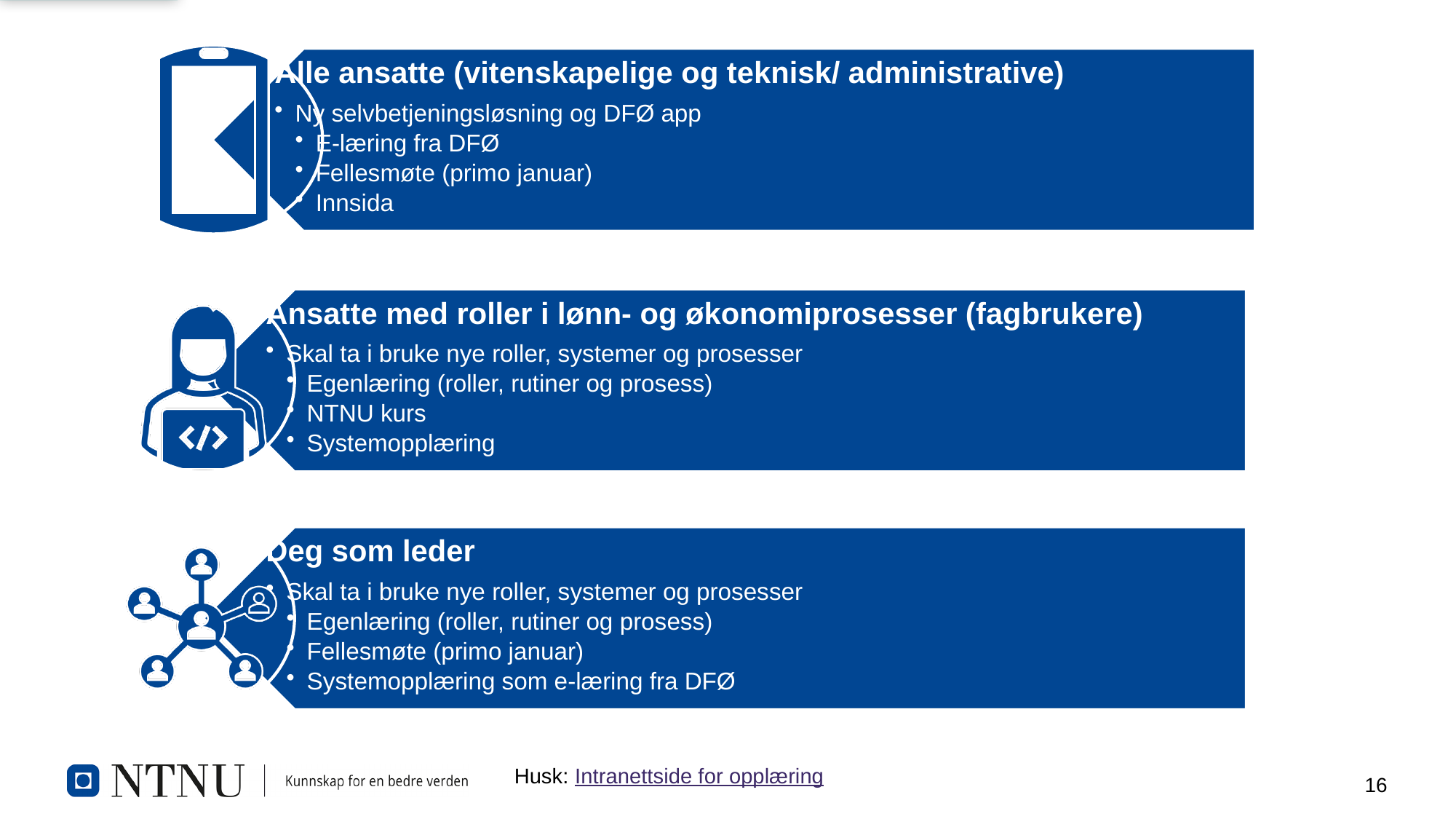

Christina
Alle ansatte (vitenskapelige og teknisk/ administrative)
Ny selvbetjeningsløsning og DFØ app
E-læring fra DFØ
Fellesmøte (primo januar)
Innsida
Ansatte med roller i lønn- og økonomiprosesser (fagbrukere)
Skal ta i bruke nye roller, systemer og prosesser
Egenlæring (roller, rutiner og prosess)
NTNU kurs
Systemopplæring
Deg som leder
Skal ta i bruke nye roller, systemer og prosesser
Egenlæring (roller, rutiner og prosess)
Fellesmøte (primo januar)
Systemopplæring som e-læring fra DFØ
Husk: Intranettside for opplæring